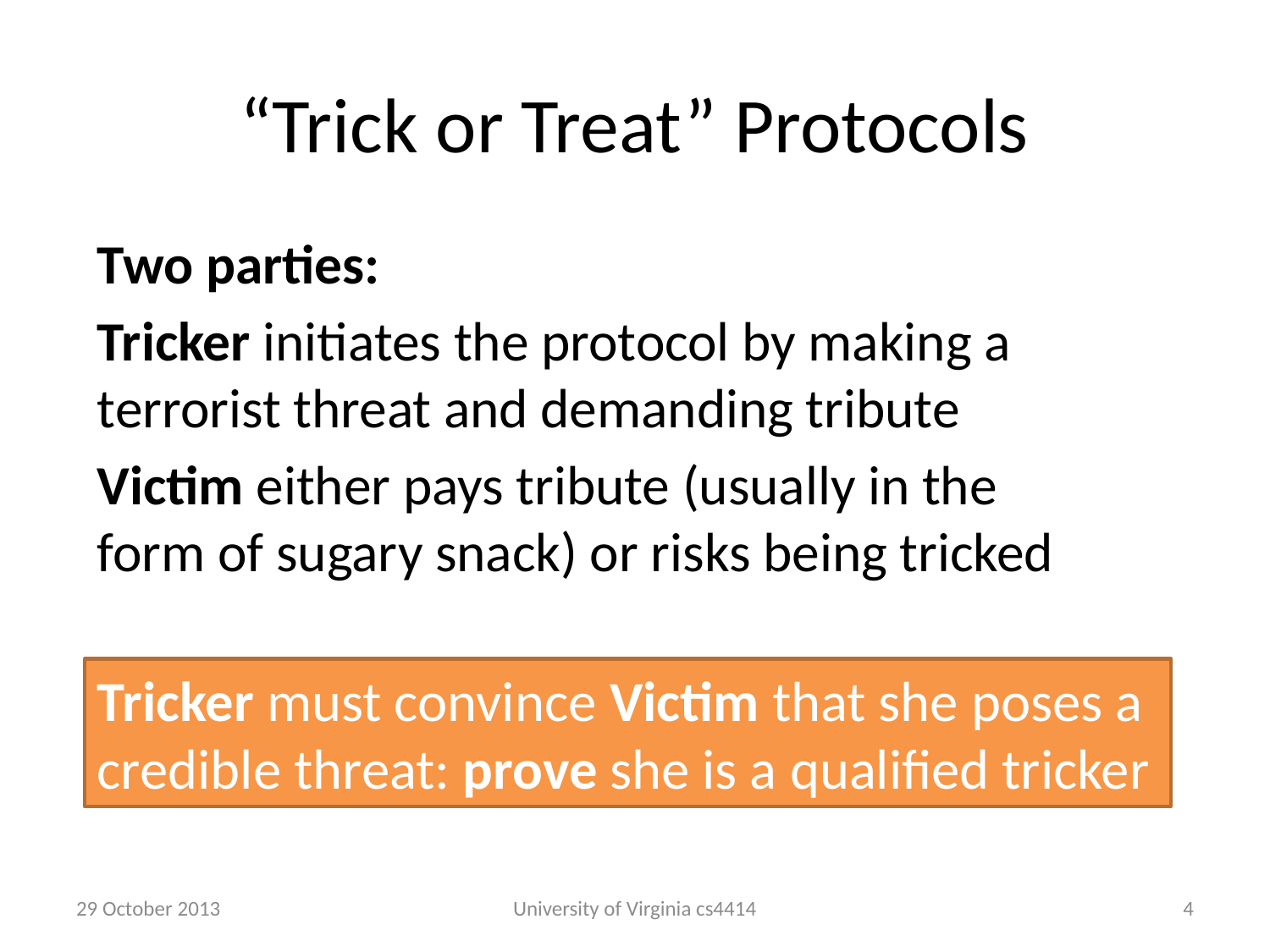

# “Trick or Treat” Protocols
Two parties:
Tricker initiates the protocol by making a 	terrorist threat and demanding tribute
Victim either pays tribute (usually in the 			form of sugary snack) or risks being tricked

Tricker must convince Victim that she poses a credible threat: prove she is a qualified tricker
29 October 2013
University of Virginia cs4414
4